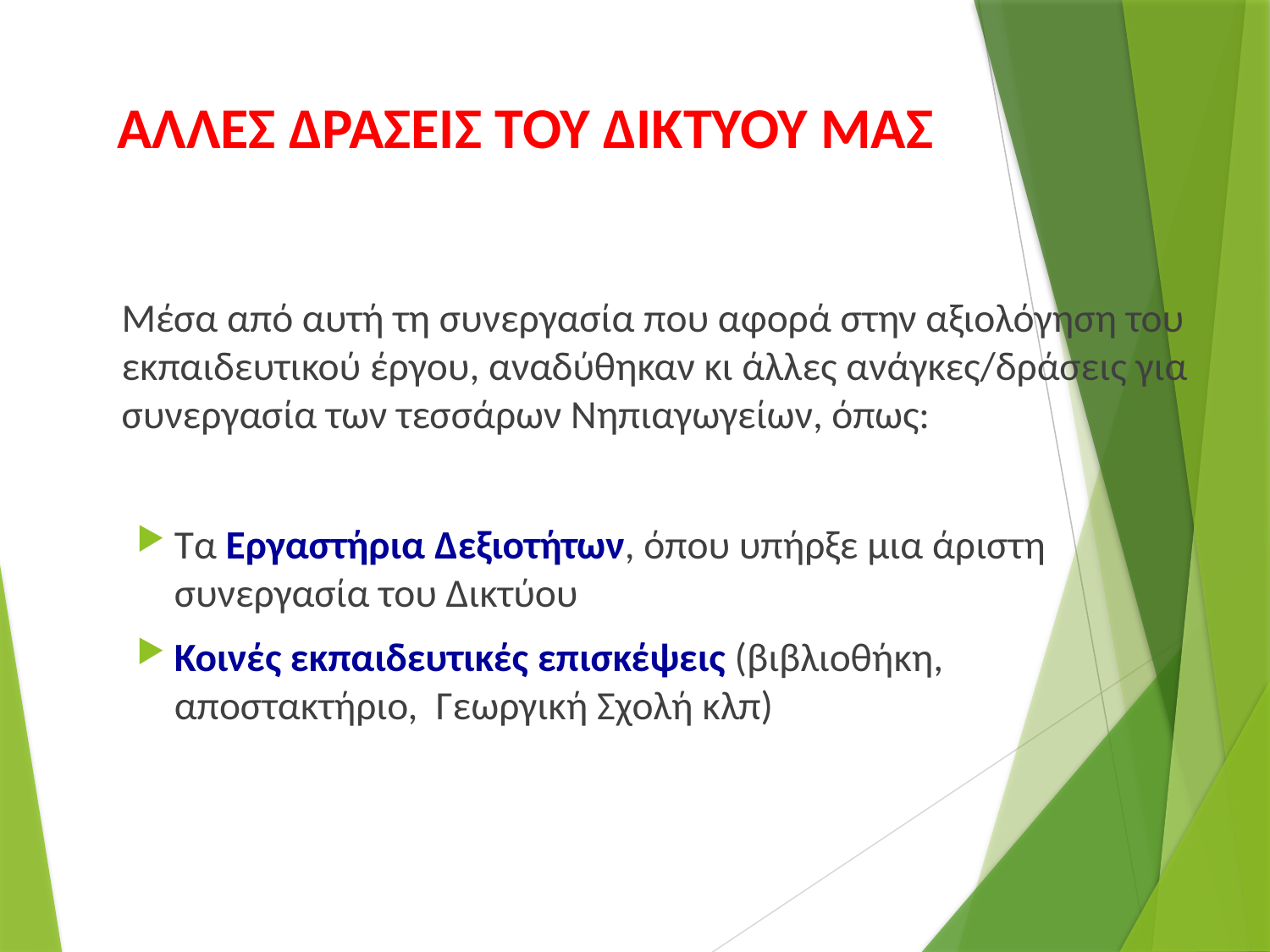

# ΑΛΛΕΣ ΔΡΑΣΕΙΣ ΤΟΥ ΔΙΚΤΥΟΥ ΜΑΣ

     Μέσα από αυτή τη συνεργασία που αφορά στην αξιολόγηση του εκπαιδευτικού έργου, αναδύθηκαν κι άλλες ανάγκες/δράσεις για συνεργασία των τεσσάρων Νηπιαγωγείων, όπως:

Τα Εργαστήρια Δεξιοτήτων, όπου υπήρξε μια άριστη συνεργασία του Δικτύου
Κοινές εκπαιδευτικές επισκέψεις (βιβλιοθήκη, αποστακτήριο,  Γεωργική Σχολή κλπ)